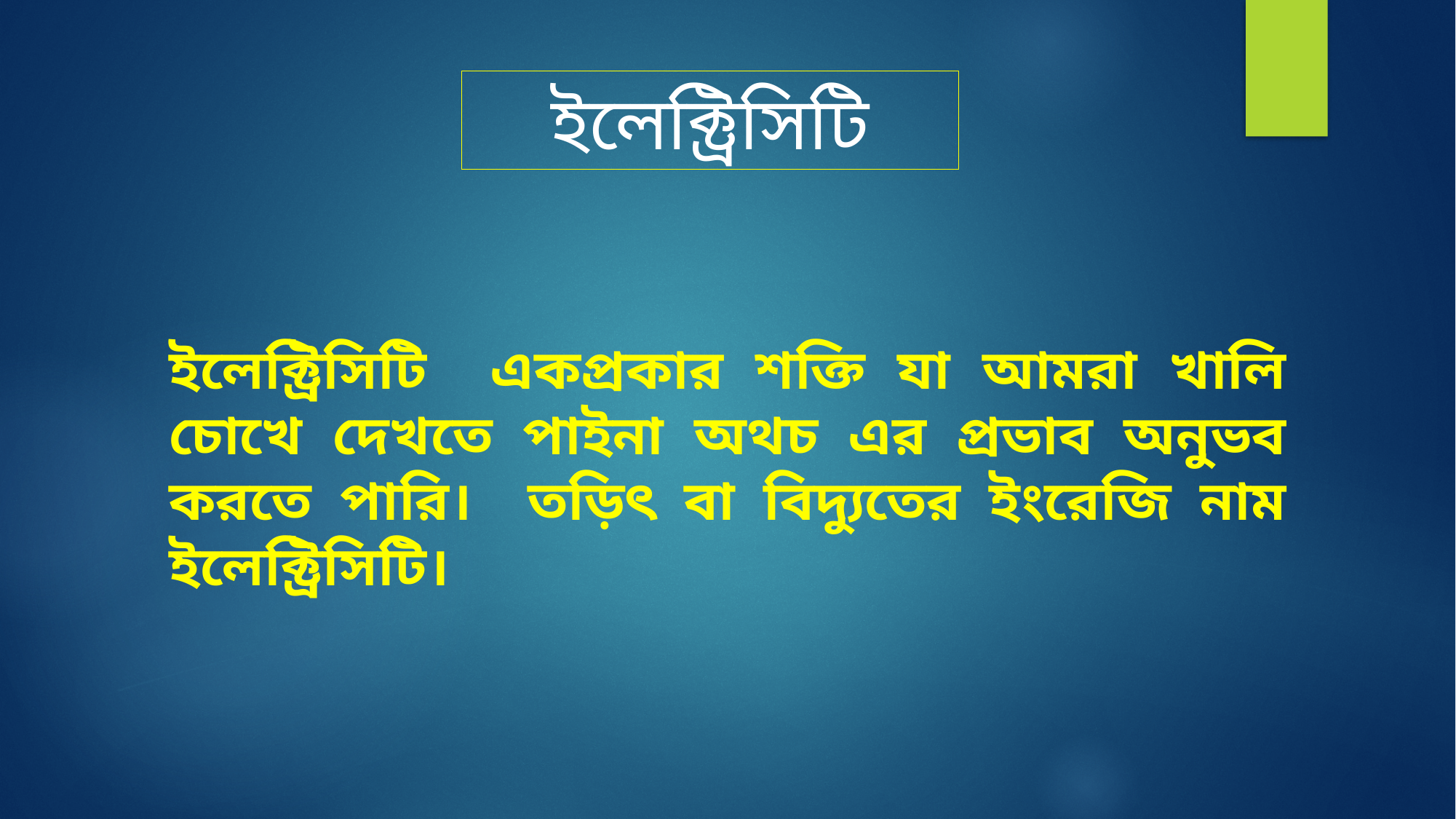

ইলেক্ট্রিসিটি
ইলেক্ট্রিসিটি  একপ্রকার শক্তি যা আমরা খালি চোখে দেখতে পাইনা অথচ এর প্রভাব অনুভব করতে পারি।  তড়িৎ বা বিদ্যুতের ইংরেজি নাম ইলেক্ট্রিসিটি।